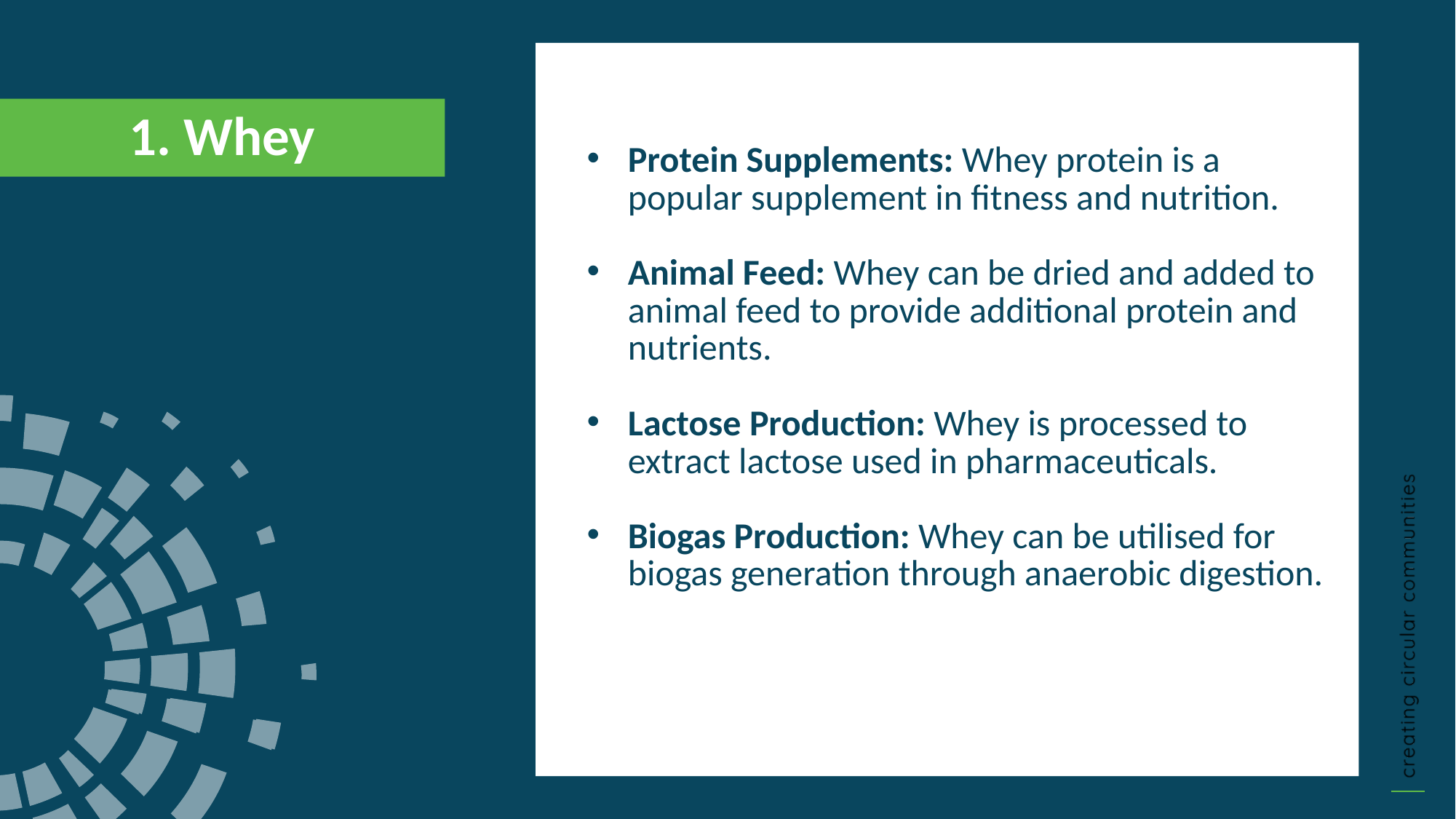

Protein Supplements: Whey protein is a popular supplement in fitness and nutrition.

Animal Feed: Whey can be dried and added to animal feed to provide additional protein and nutrients.

Lactose Production: Whey is processed to extract lactose used in pharmaceuticals.

Biogas Production: Whey can be utilised for biogas generation through anaerobic digestion.
1. Whey